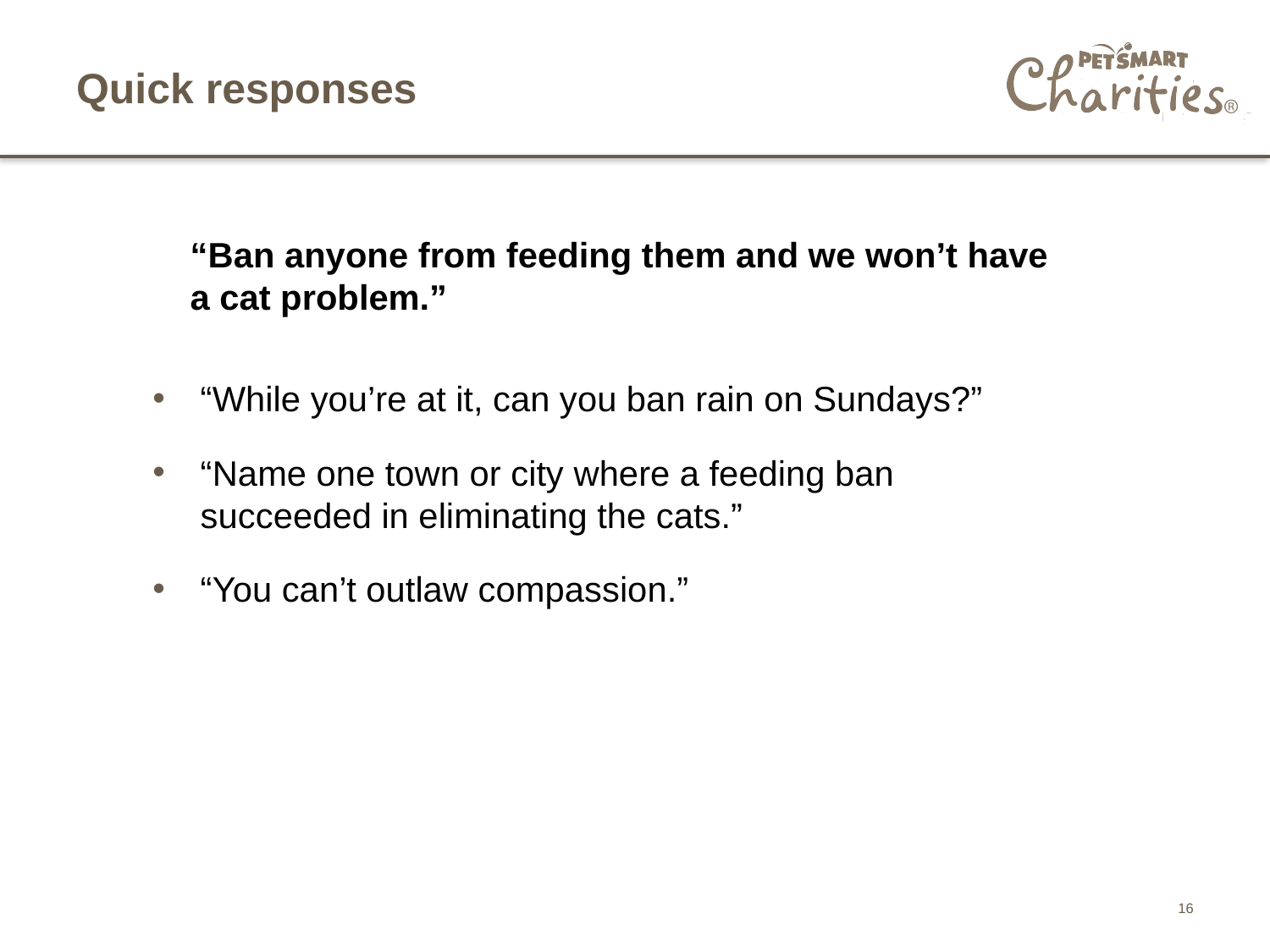

# Quick responses
“Ban anyone from feeding them and we won’t have a cat problem.”
“While you’re at it, can you ban rain on Sundays?”

“Name one town or city where a feeding ban succeeded in eliminating the cats.”

“You can’t outlaw compassion.”

16